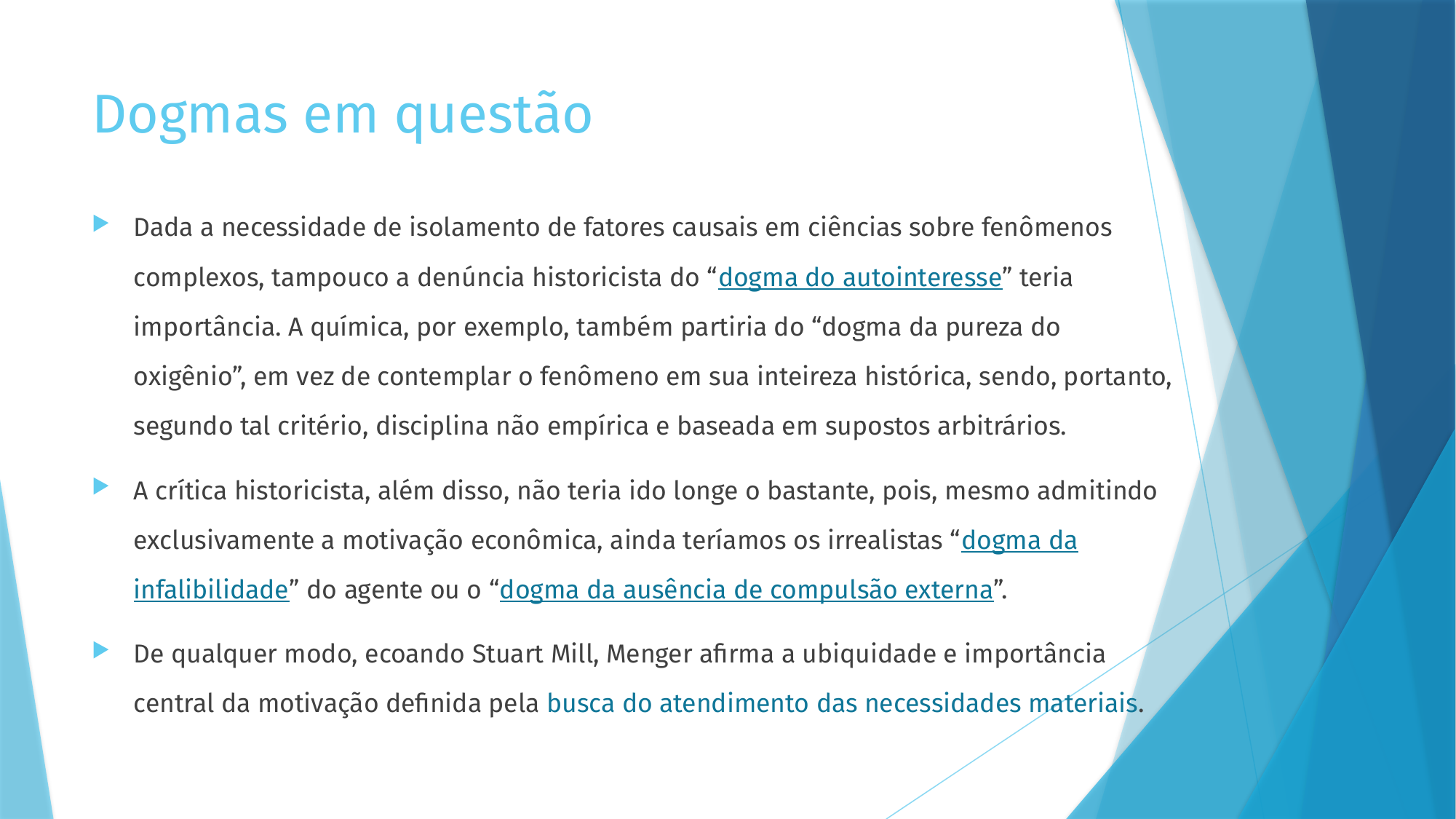

# Dogmas em questão
Dada a necessidade de isolamento de fatores causais em ciências sobre fenômenos complexos, tampouco a denúncia historicista do “dogma do autointeresse” teria importância. A química, por exemplo, também partiria do “dogma da pureza do oxigênio”, em vez de contemplar o fenômeno em sua inteireza histórica, sendo, portanto, segundo tal critério, disciplina não empírica e baseada em supostos arbitrários.
A crítica historicista, além disso, não teria ido longe o bastante, pois, mesmo admitindo exclusivamente a motivação econômica, ainda teríamos os irrealistas “dogma da infalibilidade” do agente ou o “dogma da ausência de compulsão externa”.
De qualquer modo, ecoando Stuart Mill, Menger afirma a ubiquidade e importância central da motivação definida pela busca do atendimento das necessidades materiais.